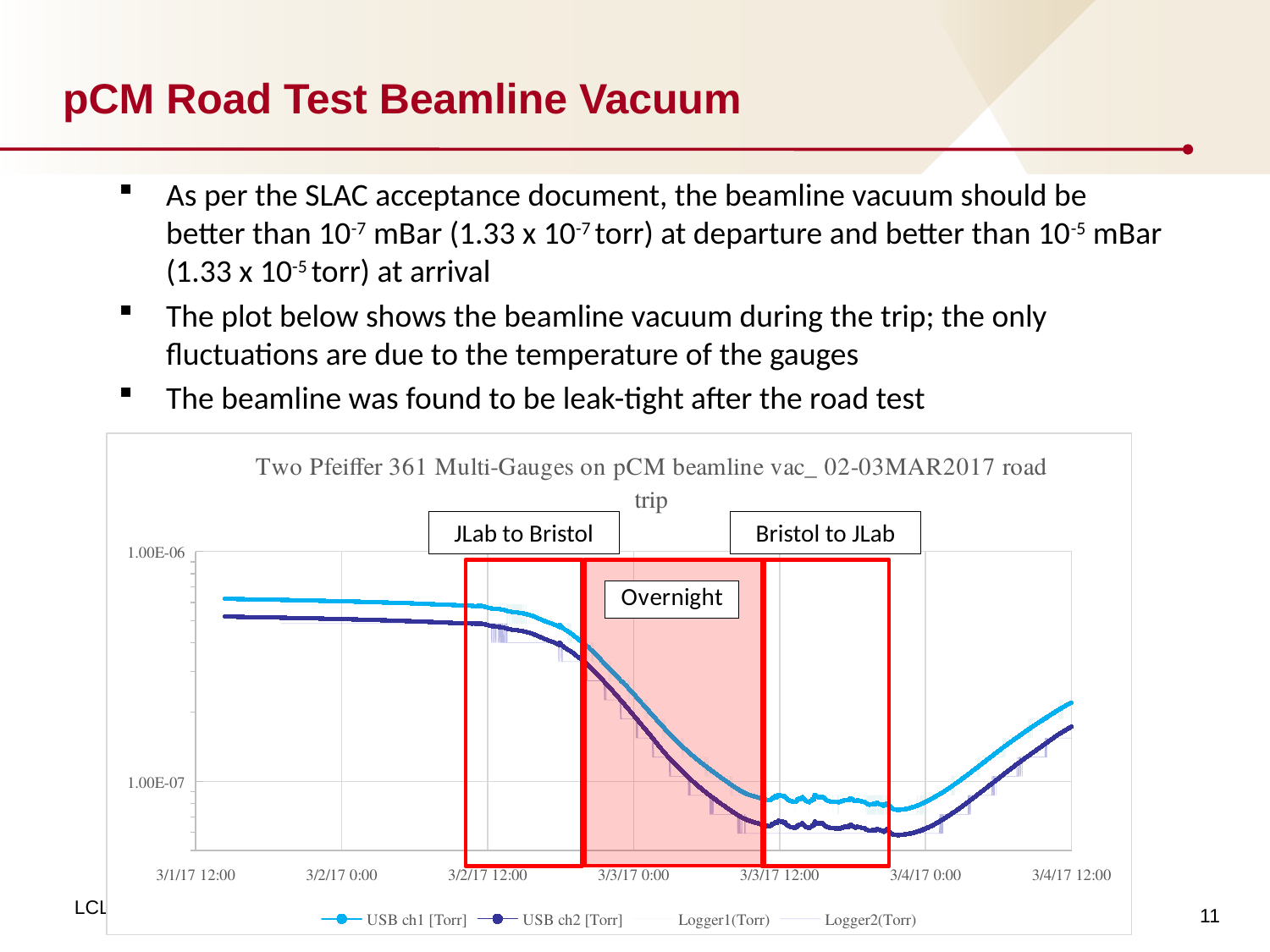

# pCM Road Test Beamline Vacuum
As per the SLAC acceptance document, the beamline vacuum should be better than 10-7 mBar (1.33 x 10-7 torr) at departure and better than 10-5 mBar (1.33 x 10-5 torr) at arrival
The plot below shows the beamline vacuum during the trip; the only fluctuations are due to the temperature of the gauges
The beamline was found to be leak-tight after the road test

### Chart: Two Pfeiffer 361 Multi-Gauges on pCM beamline vac_ 02-03MAR2017 road trip

| Category | USB ch1 [Torr] | USB ch2 [Torr] | Logger1(Torr) | Logger2(Torr) |
|---|---|---|---|---|
JLab to Bristol
Bristol to JLab

11
LCLS-II Shipping Review, June 12, 2018